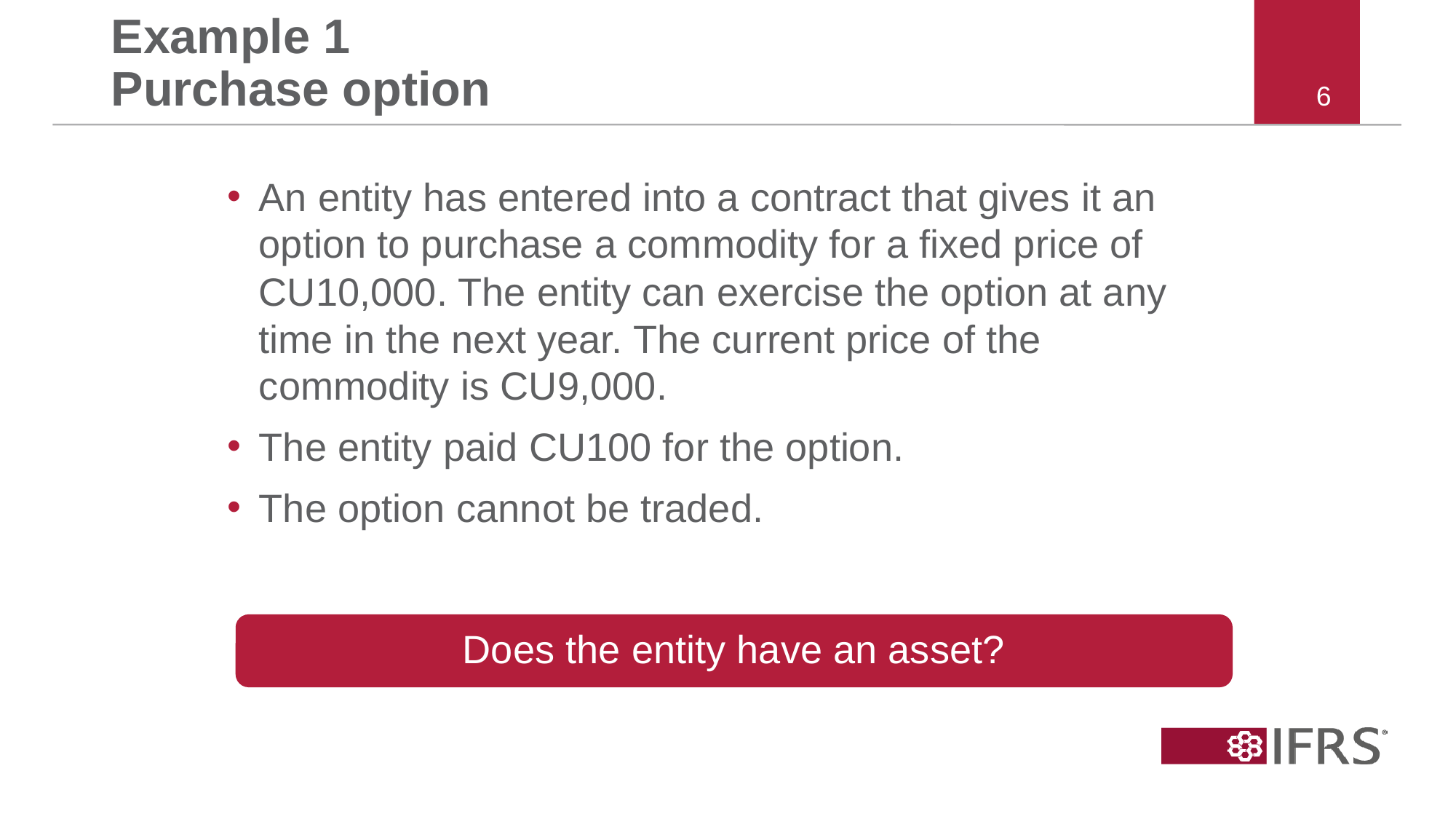

# Example 1 Purchase option
An entity has entered into a contract that gives it an option to purchase a commodity for a fixed price of cu10,000. The entity can exercise the option at any time in the next year. The current price of the commodity is cu9,000.
The entity paid cu100 for the option.
The option cannot be traded.

Does the entity have an asset?